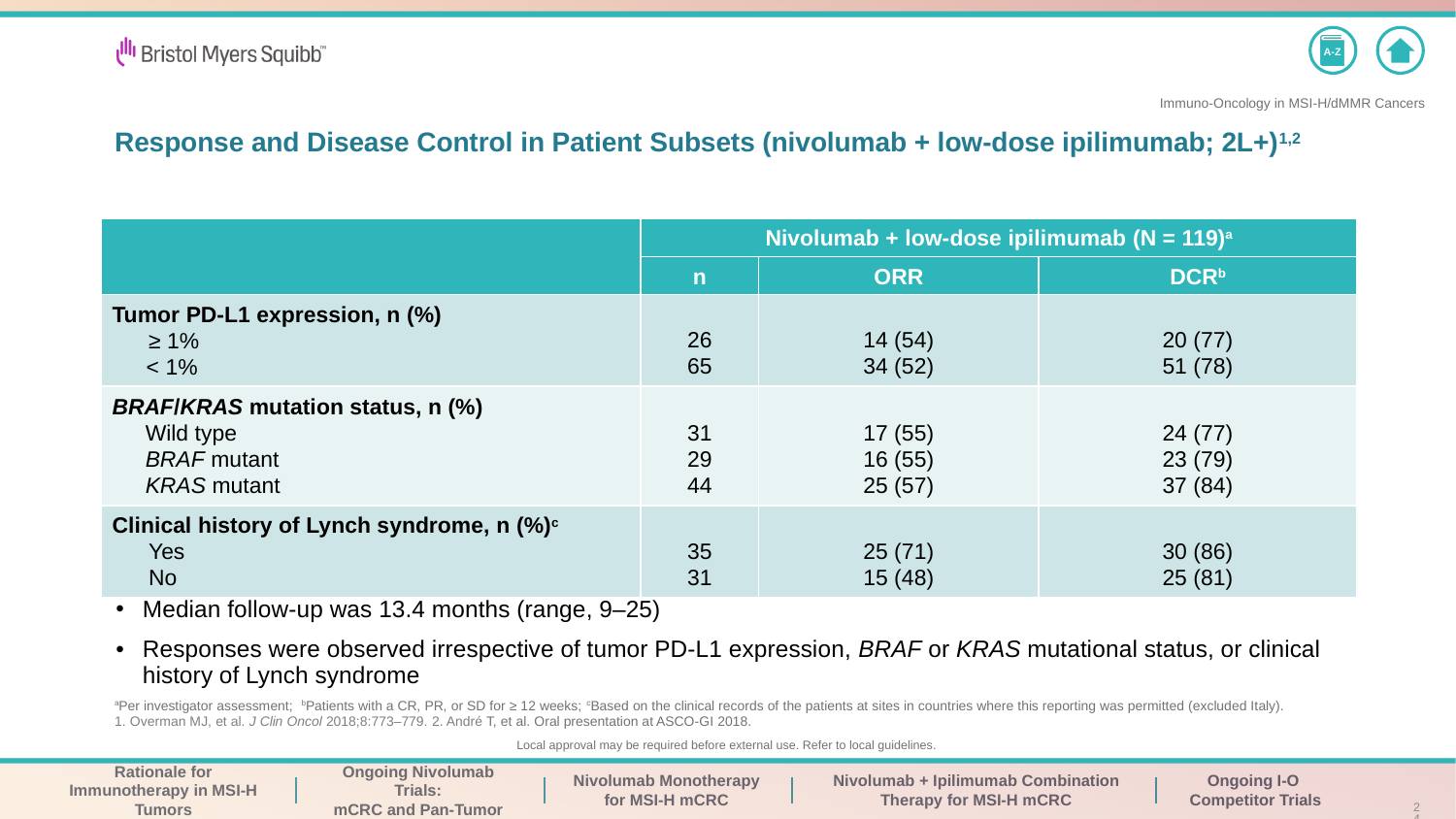

# Response and Disease Control in Patient Subsets (nivolumab + low-dose ipilimumab; 2L+)1,2
|  | Nivolumab + low-dose ipilimumab (N = 119)a |  |  |
| --- | --- | --- | --- |
|  | n | ORR | DCRb |
| Tumor PD-L1 expression, n (%) ≥ 1% < 1% | 26 65 | 14 (54) 34 (52) | 20 (77) 51 (78) |
| BRAF/KRAS mutation status, n (%) Wild type BRAF mutant KRAS mutant | 31 29 44 | 17 (55) 16 (55) 25 (57) | 24 (77) 23 (79) 37 (84) |
| Clinical history of Lynch syndrome, n (%)c Yes No | 35 31 | 25 (71) 15 (48) | 30 (86) 25 (81) |
Median follow-up was 13.4 months (range, 9–25)
Responses were observed irrespective of tumor PD-L1 expression, BRAF or KRAS mutational status, or clinical history of Lynch syndrome
aPer investigator assessment;  bPatients with a CR, PR, or SD for ≥ 12 weeks; cBased on the clinical records of the patients at sites in countries where this reporting was permitted (excluded Italy).
1. Overman MJ, et al. J Clin Oncol 2018;8:773–779. 2. André T, et al. Oral presentation at ASCO-GI 2018.
24